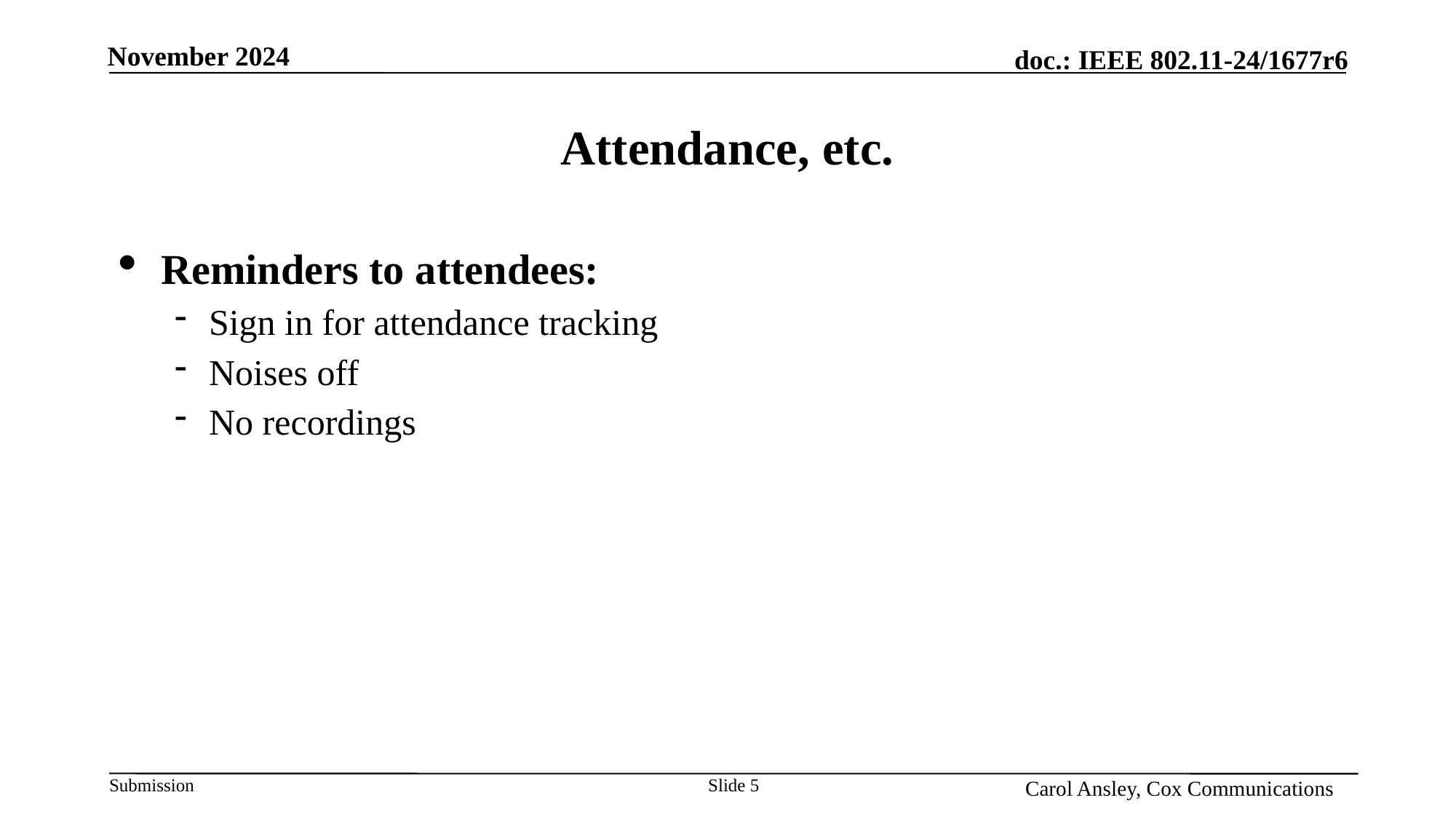

# Attendance, etc.
Reminders to attendees:
Sign in for attendance tracking
Noises off
No recordings

Slide 5